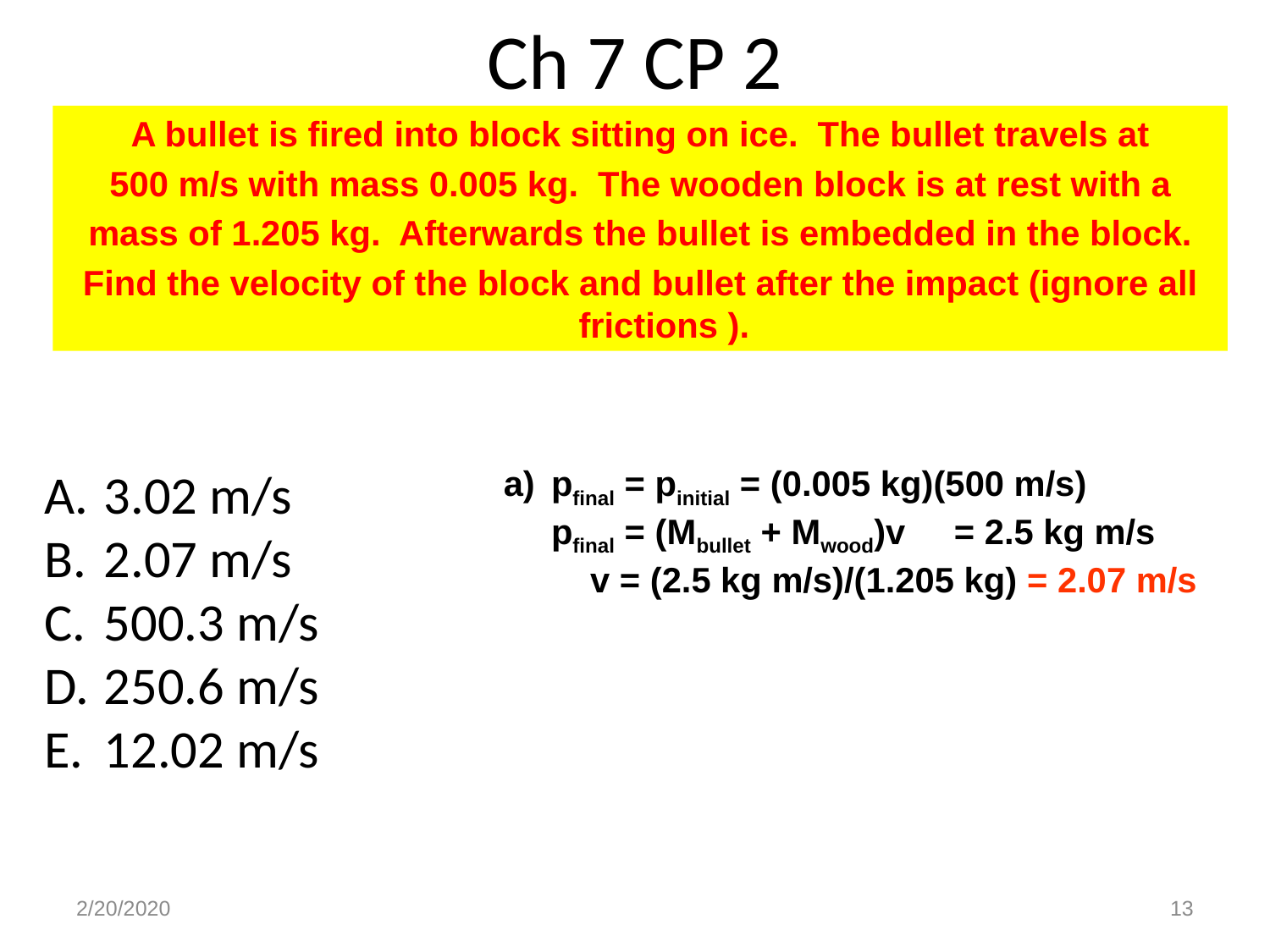

# Ch 7 CP 2
A bullet is fired into block sitting on ice.  The bullet travels at
500 m/s with mass 0.005 kg.  The wooden block is at rest with a
mass of 1.205 kg.  Afterwards the bullet is embedded in the block.
Find the velocity of the block and bullet after the impact (ignore all frictions ).
 3.02 m/s
 2.07 m/s
 500.3 m/s
 250.6 m/s
 12.02 m/s
pfinal = pinitial = (0.005 kg)(500 m/s)
	pfinal = (Mbullet + Mwood)v     = 2.5 kg m/s
	    v = (2.5 kg m/s)/(1.205 kg) = 2.07 m/s
2/20/2020
13